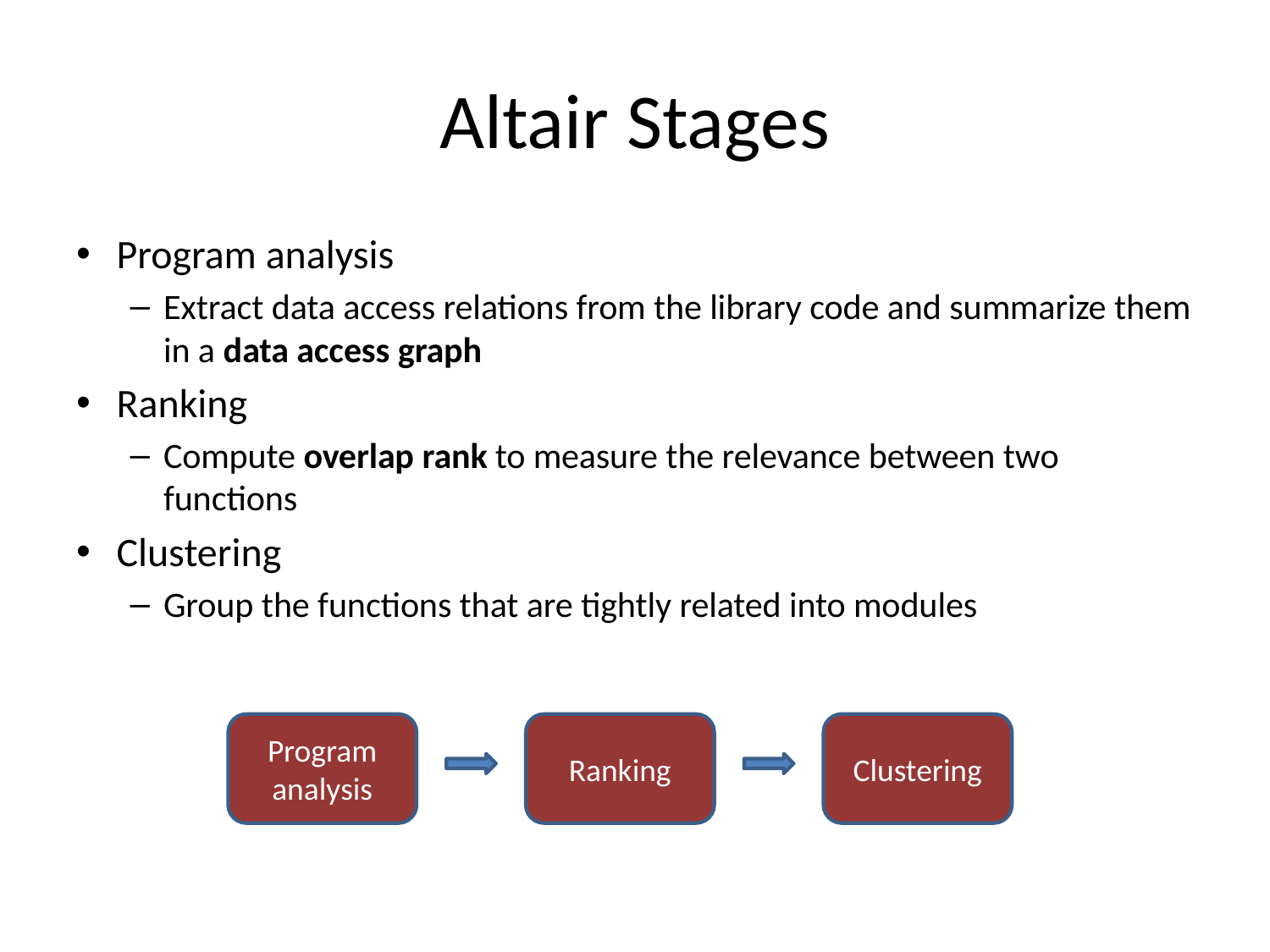

# Altair Stages
Program analysis
Extract data access relations from the library code and summarize them in a data access graph
Ranking
Compute overlap rank to measure the relevance between two functions
Clustering
Group the functions that are tightly related into modules

Program analysis
Ranking
Clustering